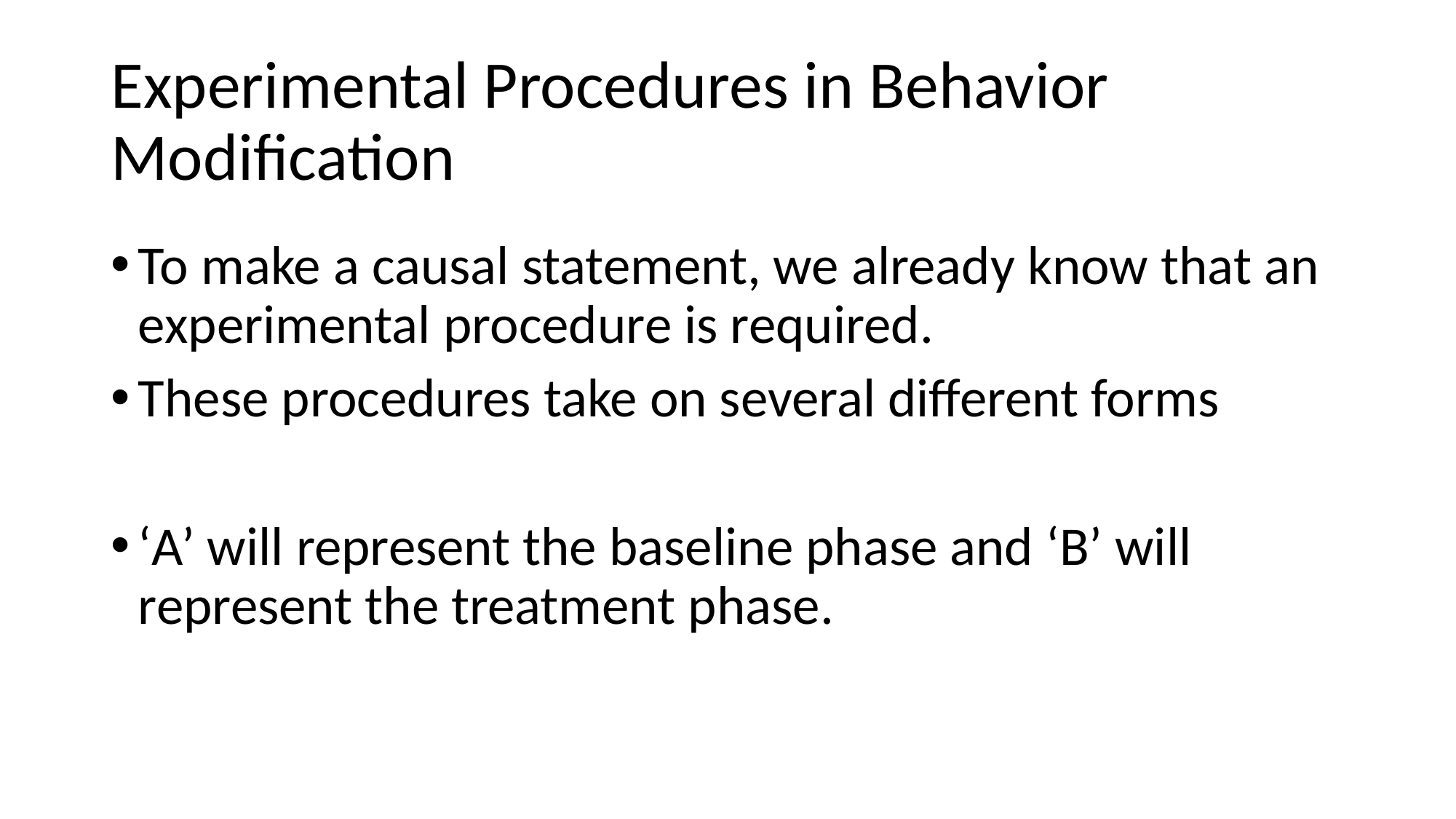

# Experimental Procedures in Behavior Modification
To make a causal statement, we already know that an experimental procedure is required.
These procedures take on several different forms

‘A’ will represent the baseline phase and ‘B’ will represent the treatment phase.